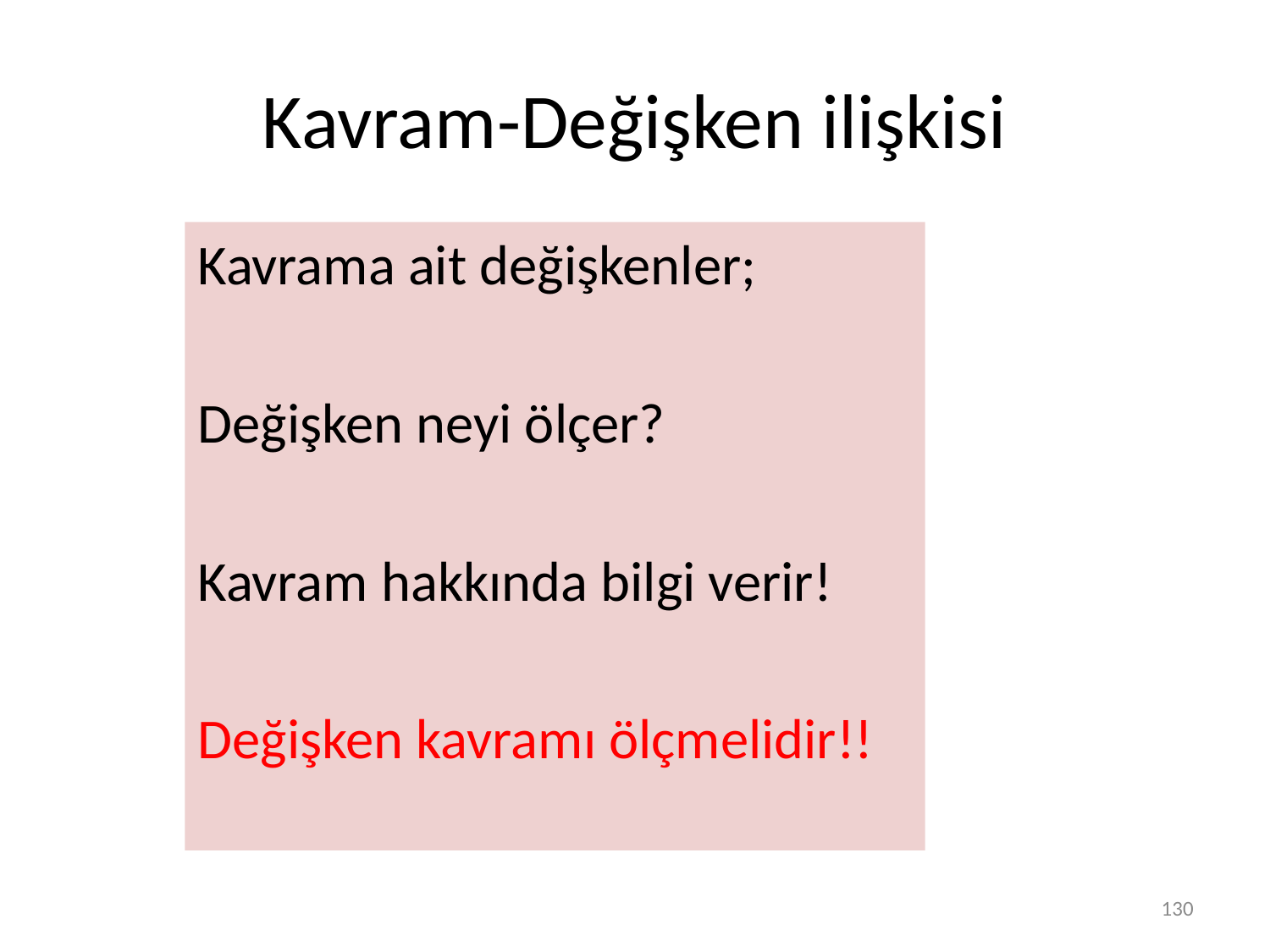

# Kavram-Değişken ilişkisi
Kavrama ait değişkenler;

Değişken neyi ölçer?

Kavram hakkında bilgi verir!

Değişken kavramı ölçmelidir!!
130